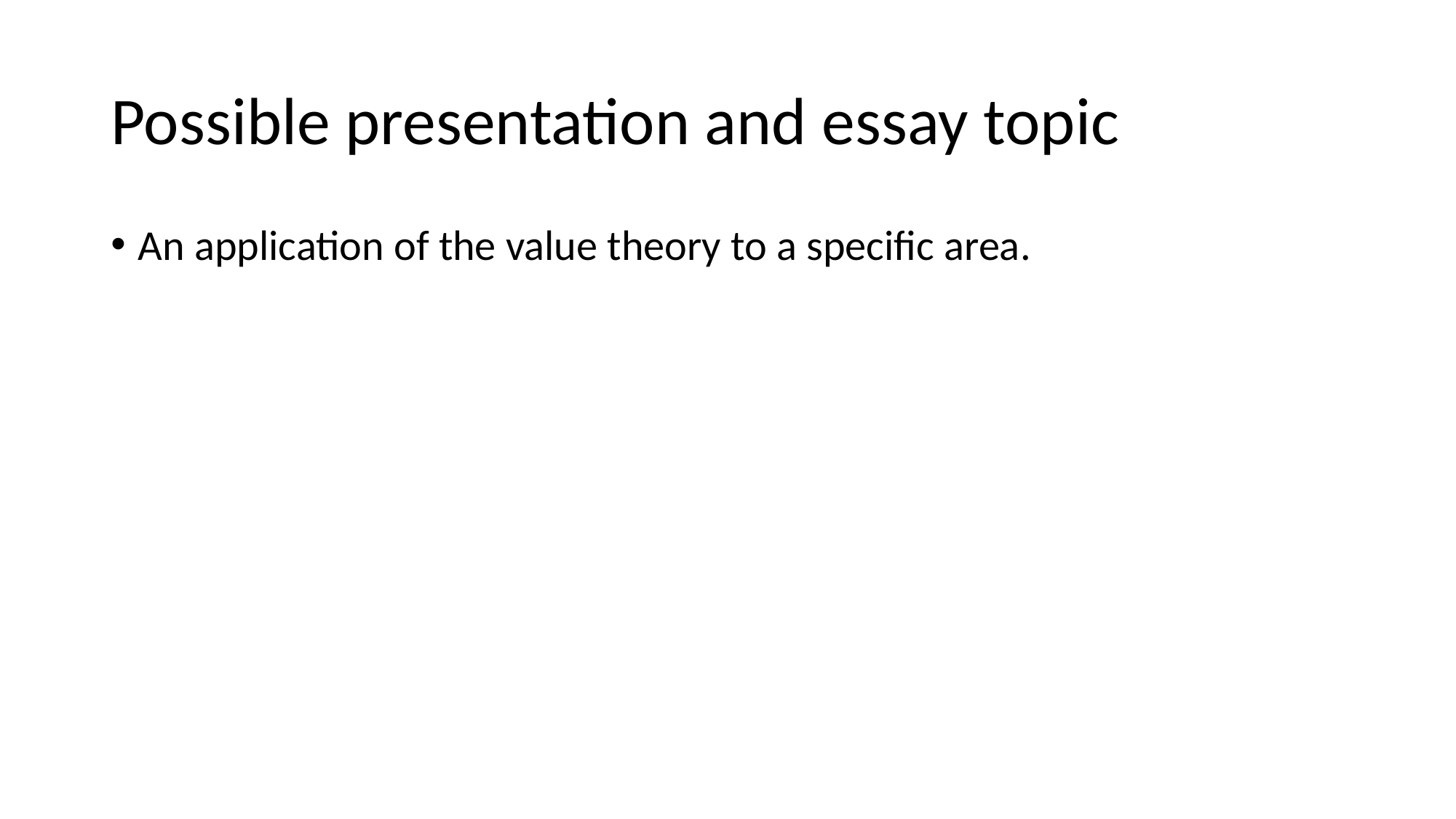

# Possible presentation and essay topic
An application of the value theory to a specific area.